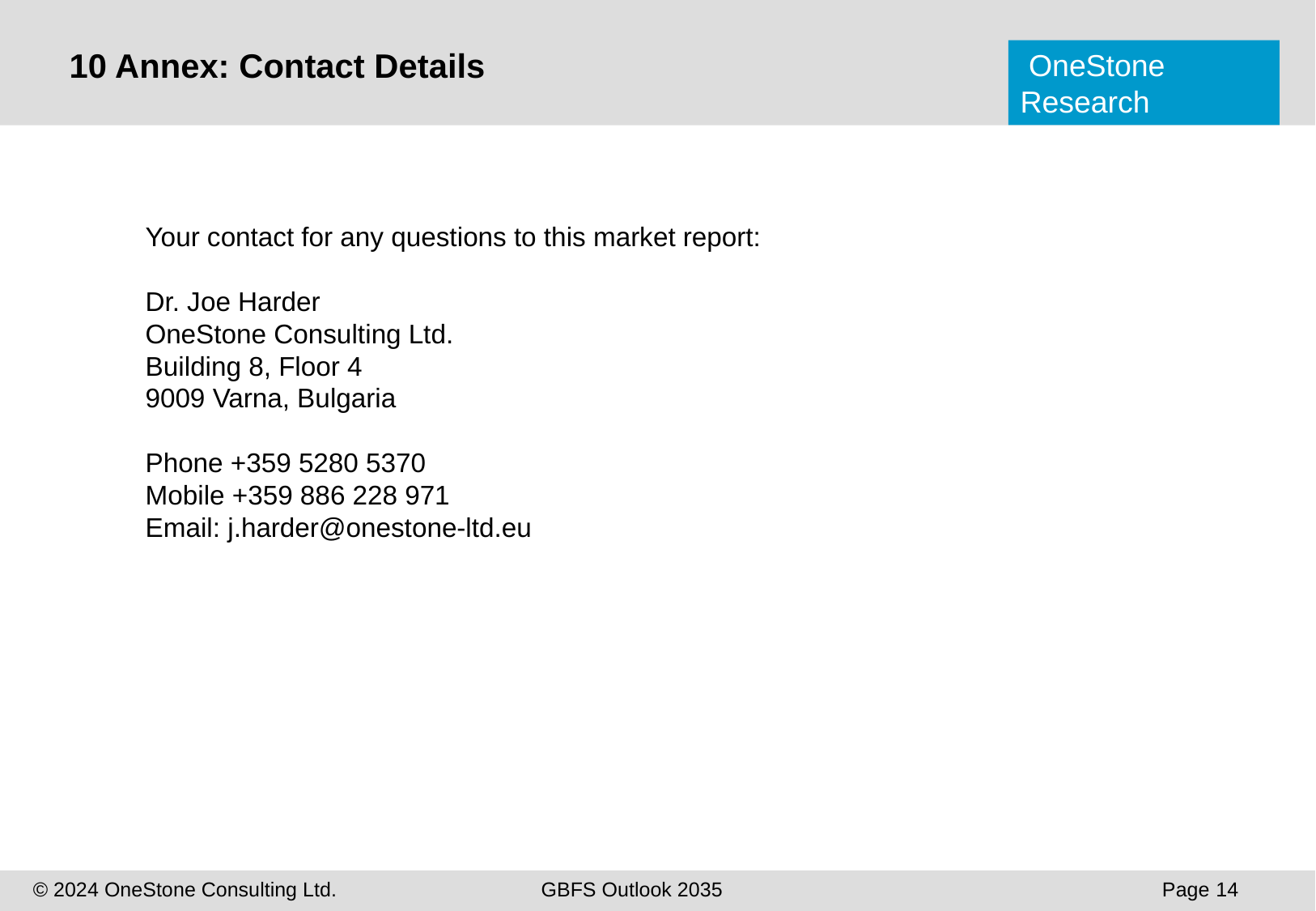

10 Annex: Contact Details
Your contact for any questions to this market report:

Dr. Joe Harder
OneStone Consulting Ltd.
Building 8, Floor 4
9009 Varna, Bulgaria

Phone +359 5280 5370
Mobile +359 886 228 971
Email: j.harder@onestone-ltd.eu